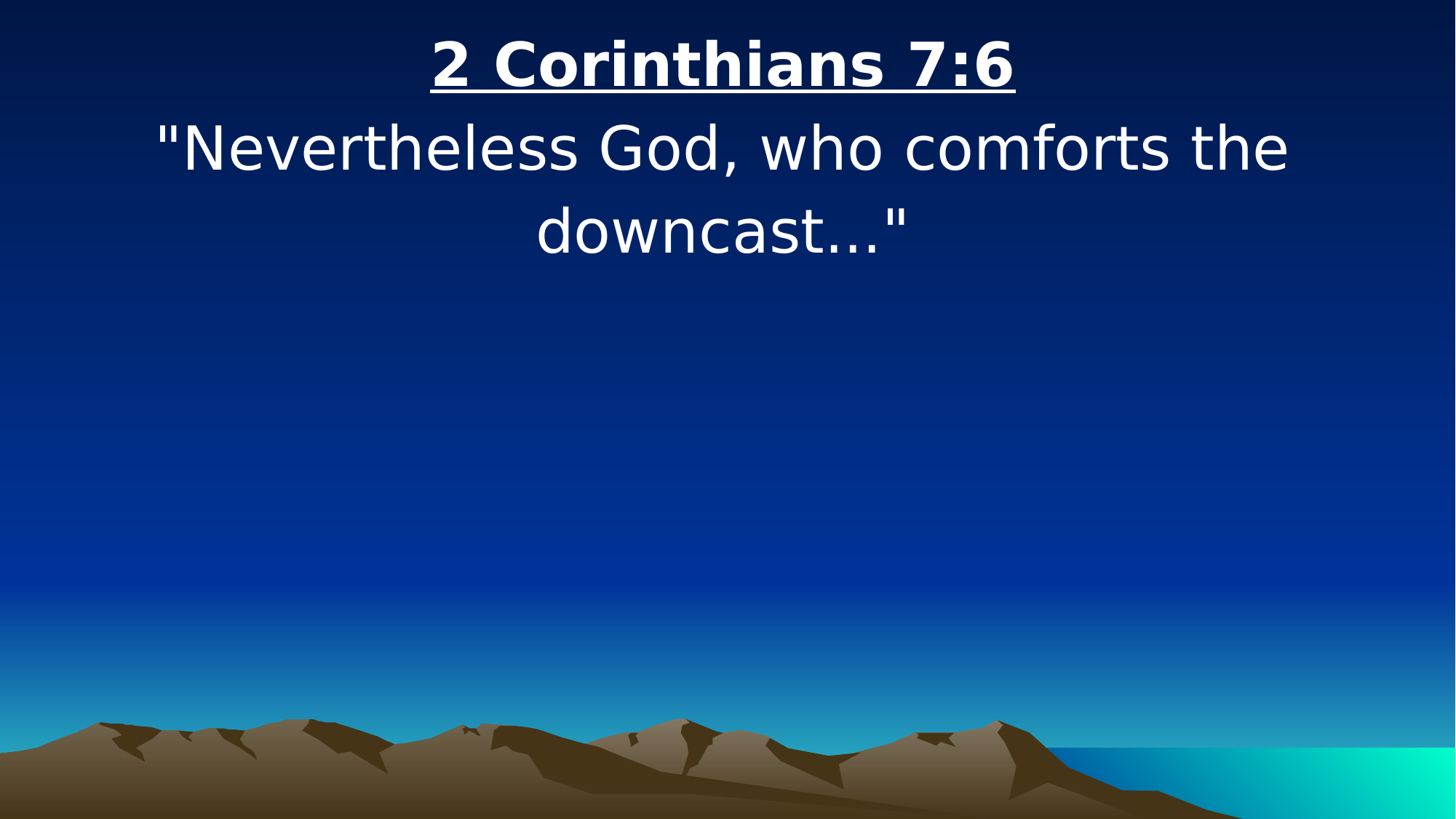

2 Corinthians 7:6
"Nevertheless God, who comforts the downcast..."